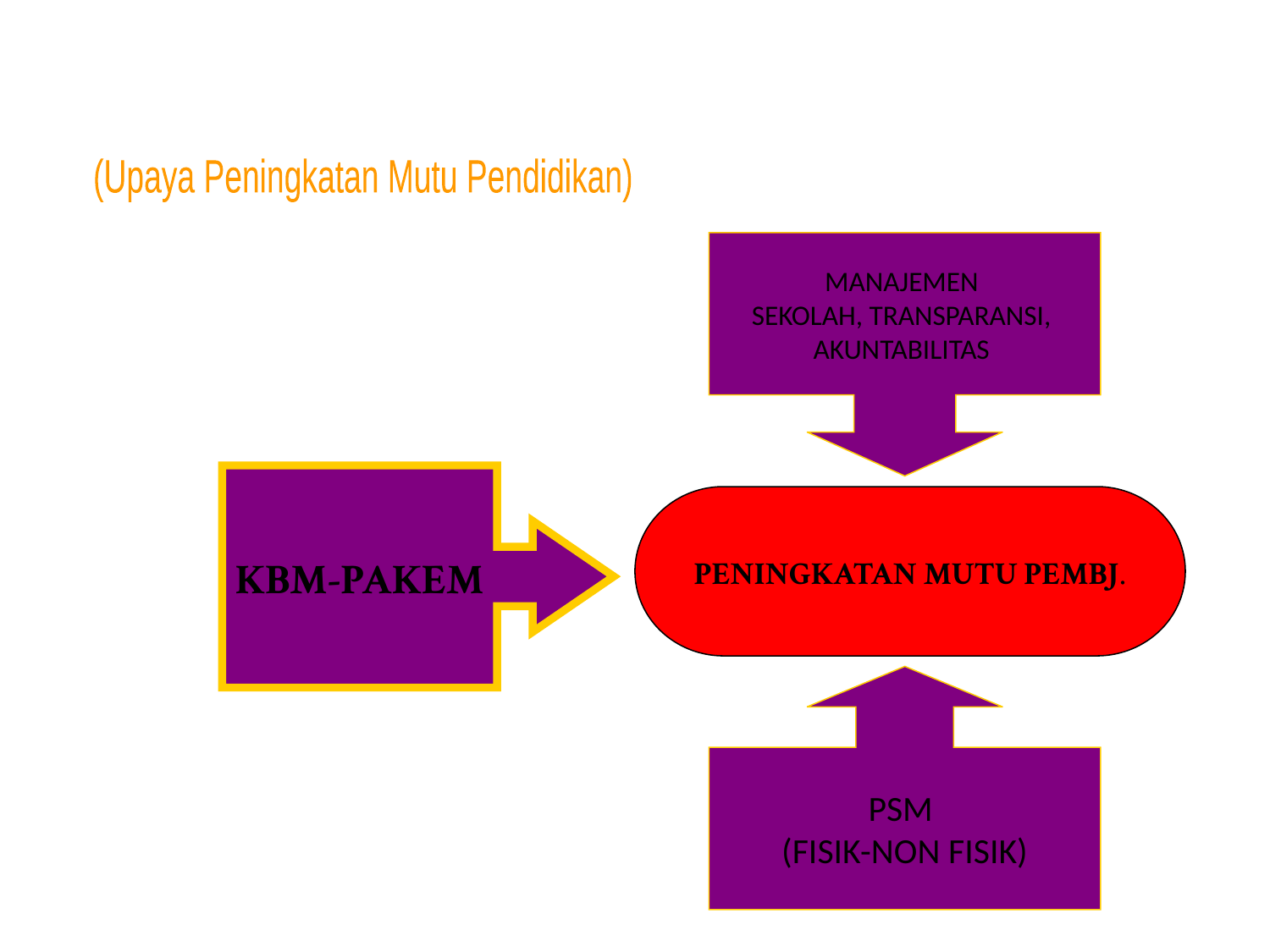

PAKEM
(Upaya Peningkatan Mutu Pendidikan)
MANAJEMEN
SEKOLAH, TRANSPARANSI,
AKUNTABILITAS
KBM-PAKEM
PENINGKATAN MUTU PEMBJ.
PSM
(FISIK-NON FISIK)